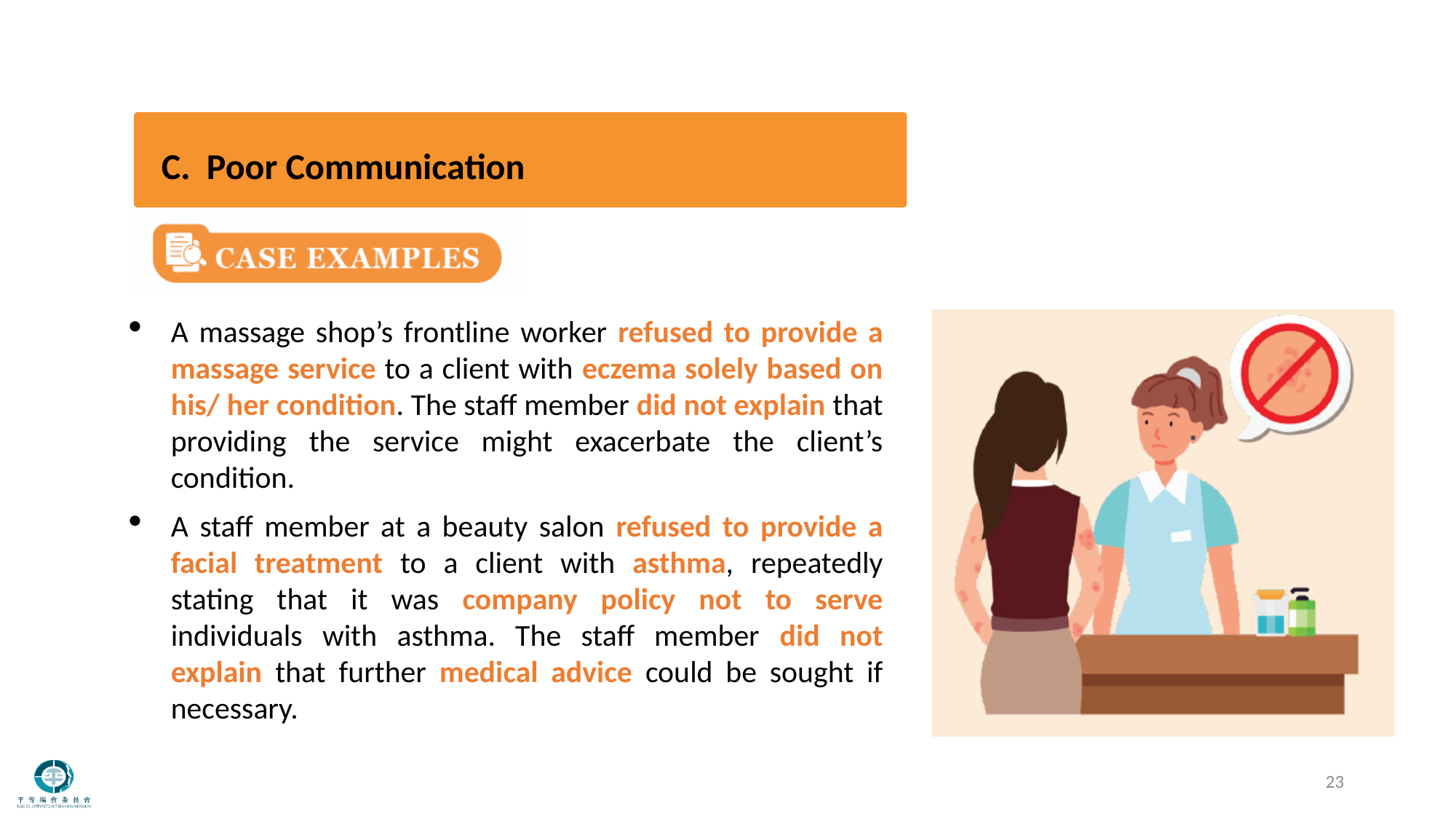

C.  Poor Communication

A massage shop’s frontline worker refused to provide a massage service to a client with eczema solely based on his/ her condition. The staff member did not explain that providing the service might exacerbate the client’s condition.
A staff member at a beauty salon refused to provide a facial treatment to a client with asthma, repeatedly stating that it was company policy not to serve individuals with asthma. The staff member did not explain that further medical advice could be sought if necessary.

23